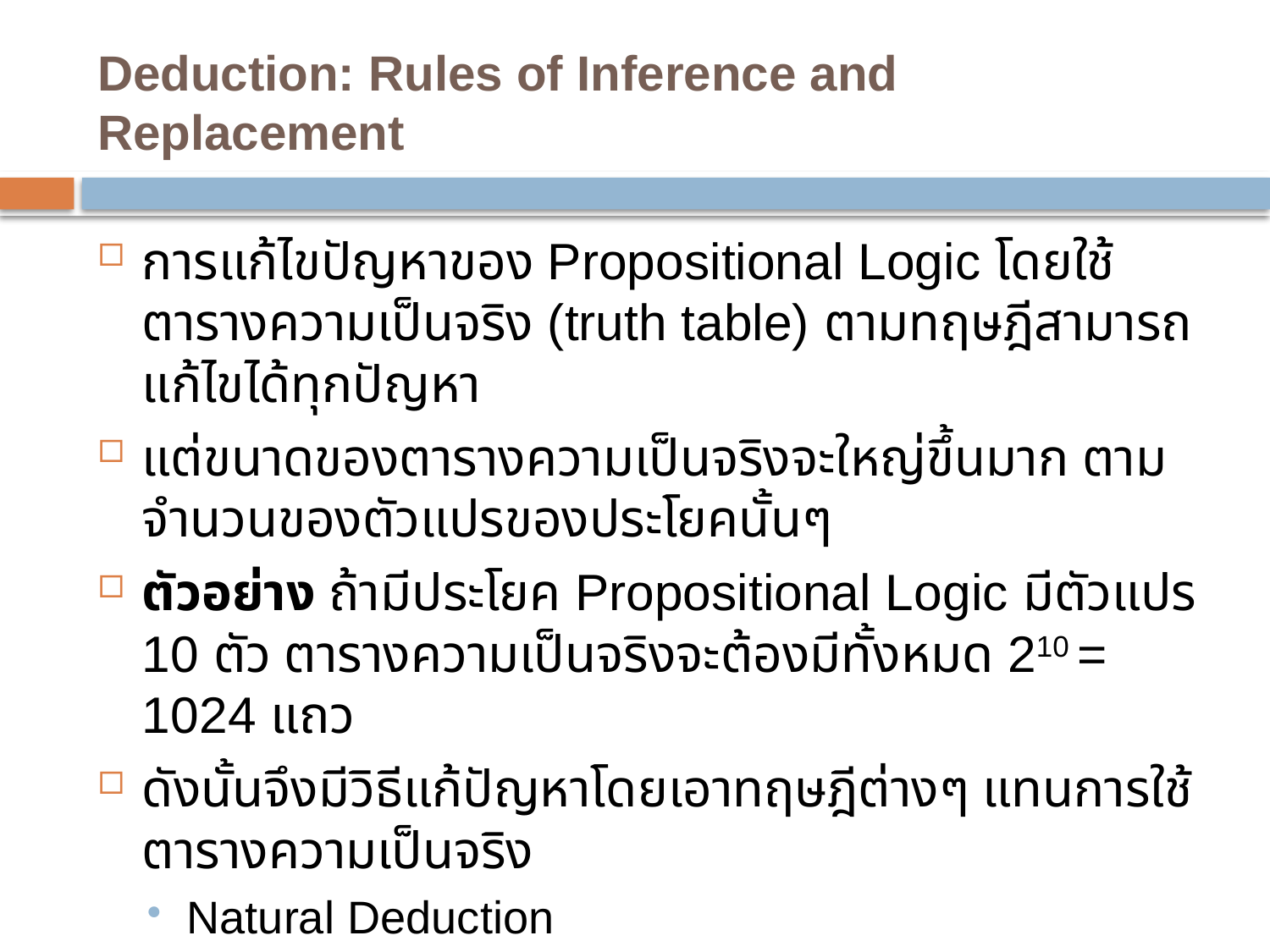

# Deduction: Rules of Inference and Replacement
การแก้ไขปัญหาของ Propositional Logic โดยใช้ตารางความเป็นจริง (truth table) ตามทฤษฎีสามารถแก้ไขได้ทุกปัญหา
แต่ขนาดของตารางความเป็นจริงจะใหญ่ขึ้นมาก ตามจำนวนของตัวแปรของประโยคนั้นๆ
ตัวอย่าง ถ้ามีประโยค Propositional Logic มีตัวแปร 10 ตัว ตารางความเป็นจริงจะต้องมีทั้งหมด 210 = 1024 แถว
ดังนั้นจึงมีวิธีแก้ปัญหาโดยเอาทฤษฎีต่างๆ แทนการใช้ตารางความเป็นจริง
Natural Deduction
Direct Deduction
Indirect Deduction